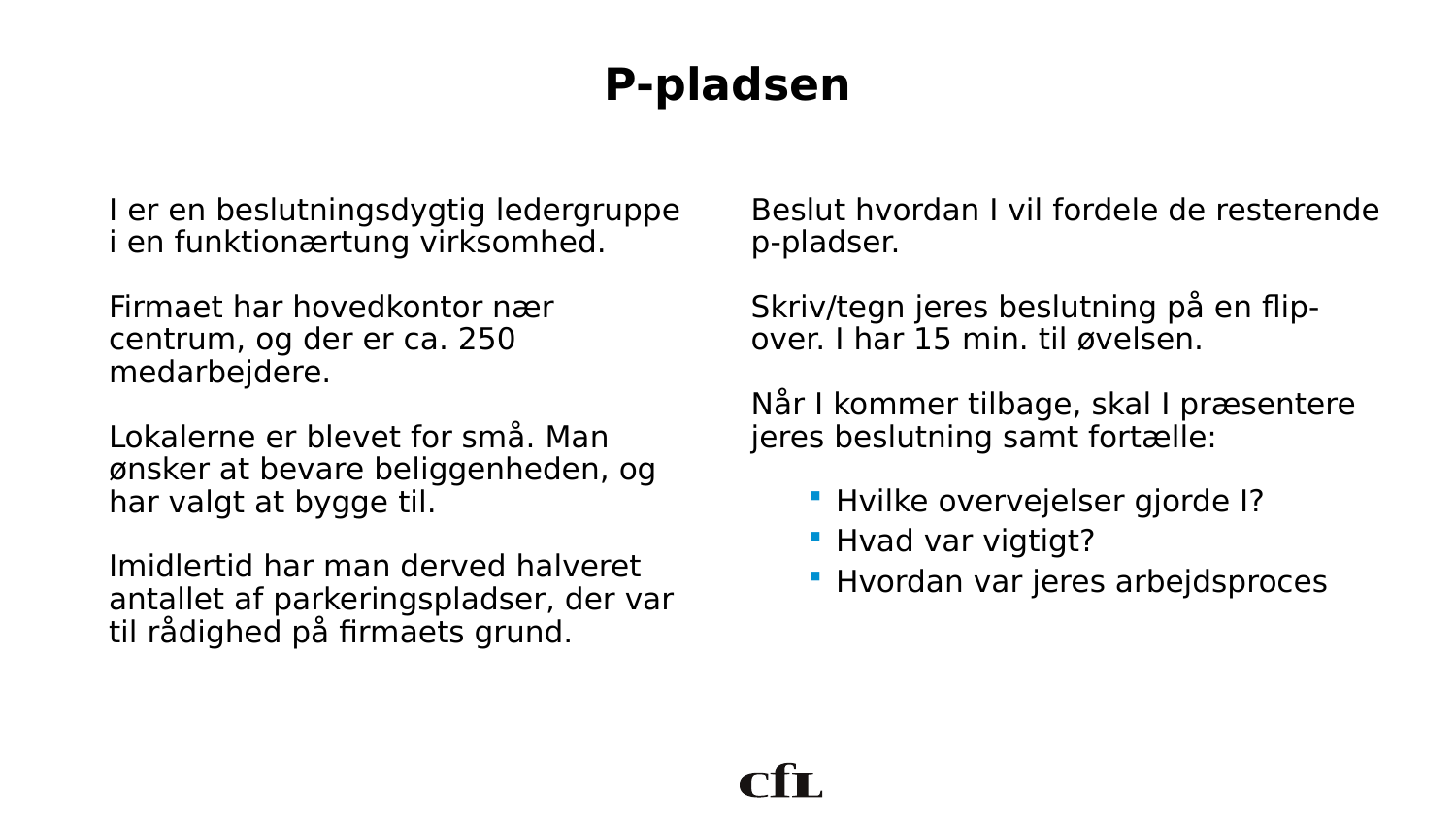

# P-pladsen
Beslut hvordan I vil fordele de resterende p-pladser.
Skriv/tegn jeres beslutning på en flip-over. I har 15 min. til øvelsen.
Når I kommer tilbage, skal I præsentere jeres beslutning samt fortælle:
Hvilke overvejelser gjorde I?
Hvad var vigtigt?
Hvordan var jeres arbejdsproces
I er en beslutningsdygtig ledergruppe i en funktionærtung virksomhed.
Firmaet har hovedkontor nær centrum, og der er ca. 250 medarbejdere.
Lokalerne er blevet for små. Man ønsker at bevare beliggenheden, og har valgt at bygge til.
Imidlertid har man derved halveret antallet af parkeringspladser, der var til rådighed på firmaets grund.